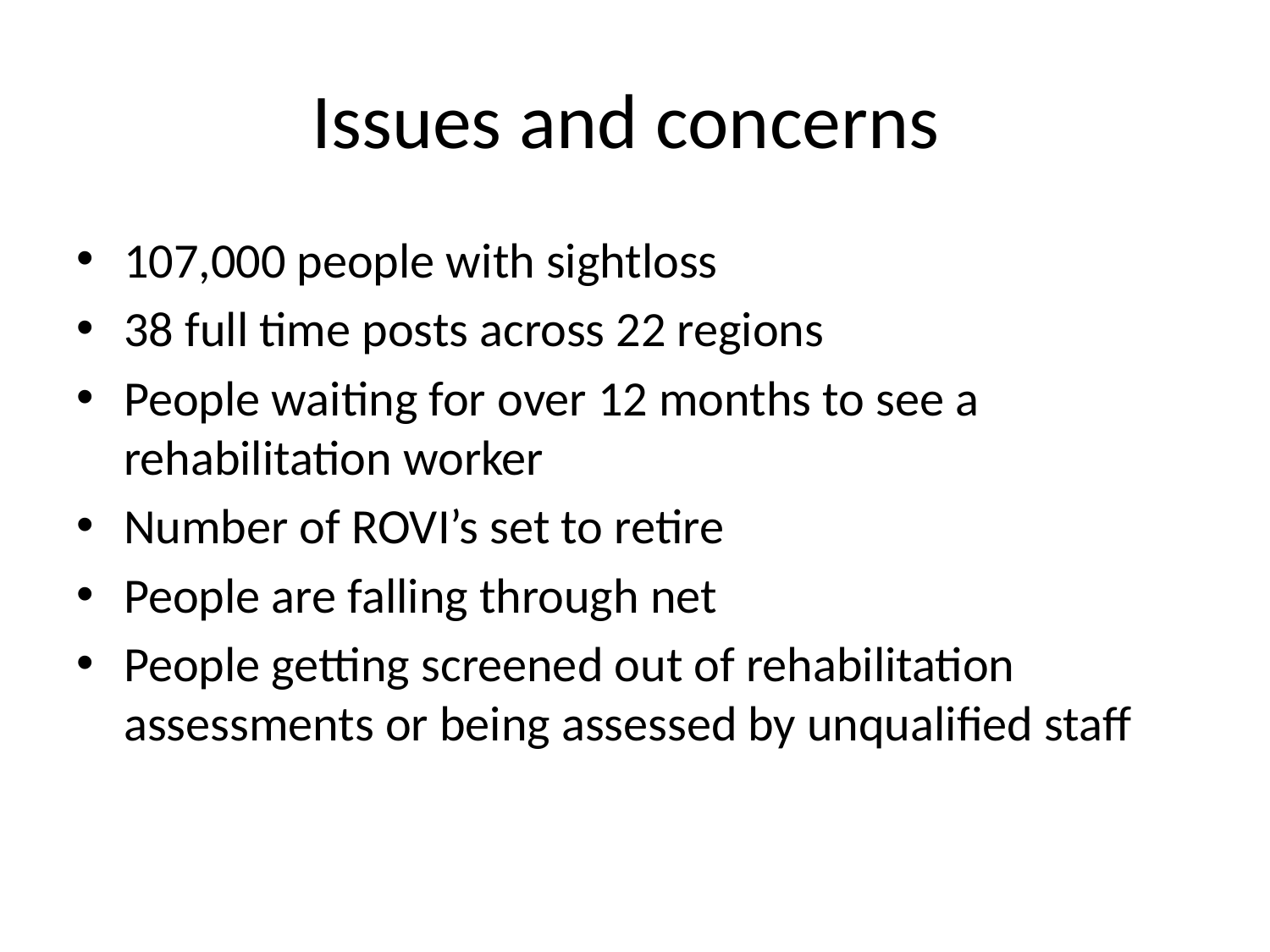

# Issues and concerns
107,000 people with sightloss
38 full time posts across 22 regions
People waiting for over 12 months to see a rehabilitation worker
Number of ROVI’s set to retire
People are falling through net
People getting screened out of rehabilitation assessments or being assessed by unqualified staff